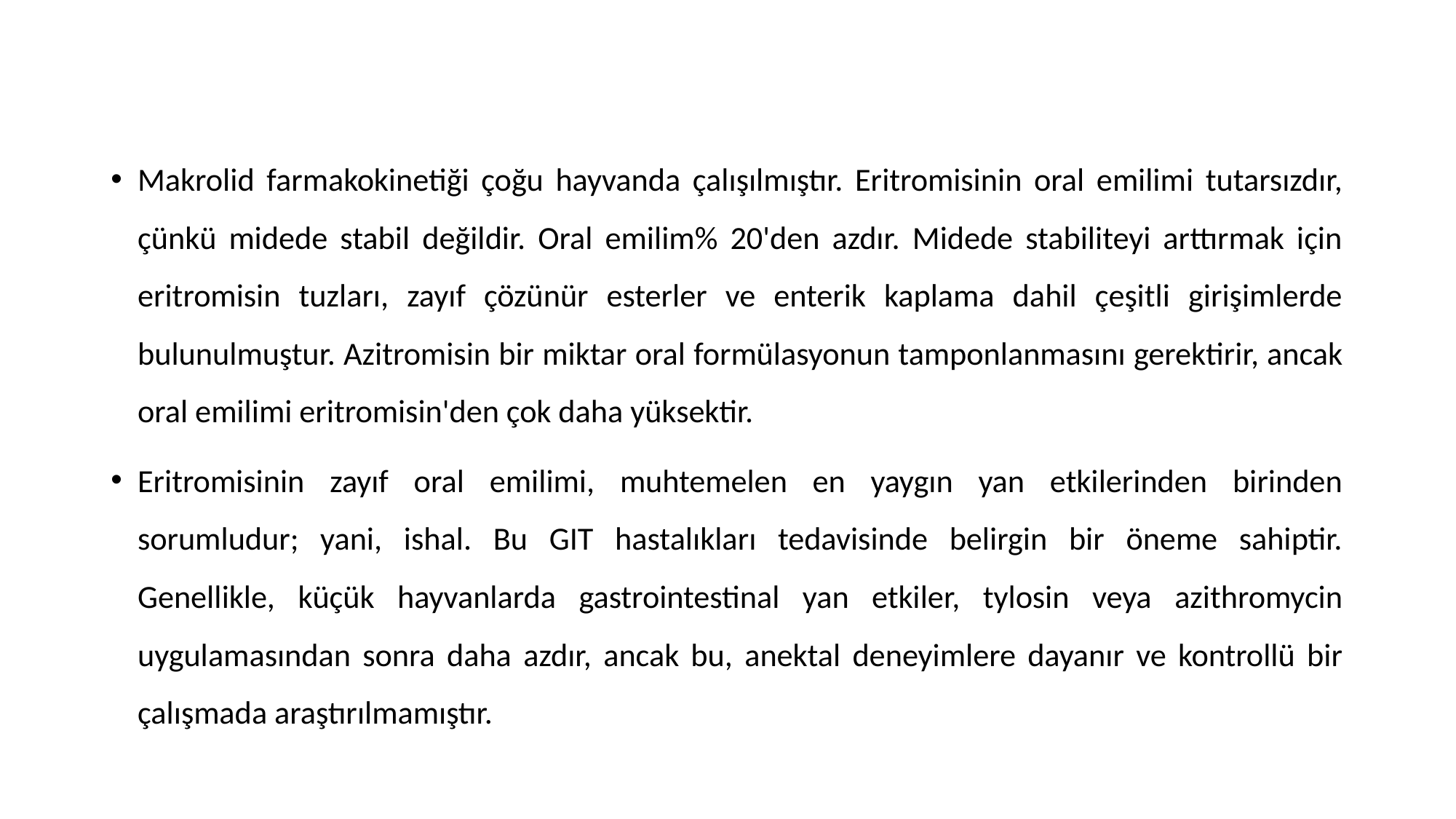

Makrolid farmakokinetiği çoğu hayvanda çalışılmıştır. Eritromisinin oral emilimi tutarsızdır, çünkü midede stabil değildir. Oral emilim% 20'den azdır. Midede stabiliteyi arttırmak için eritromisin tuzları, zayıf çözünür esterler ve enterik kaplama dahil çeşitli girişimlerde bulunulmuştur. Azitromisin bir miktar oral formülasyonun tamponlanmasını gerektirir, ancak oral emilimi eritromisin'den çok daha yüksektir.
Eritromisinin zayıf oral emilimi, muhtemelen en yaygın yan etkilerinden birinden sorumludur; yani, ishal. Bu GIT hastalıkları tedavisinde belirgin bir öneme sahiptir. Genellikle, küçük hayvanlarda gastrointestinal yan etkiler, tylosin veya azithromycin uygulamasından sonra daha azdır, ancak bu, anektal deneyimlere dayanır ve kontrollü bir çalışmada araştırılmamıştır.